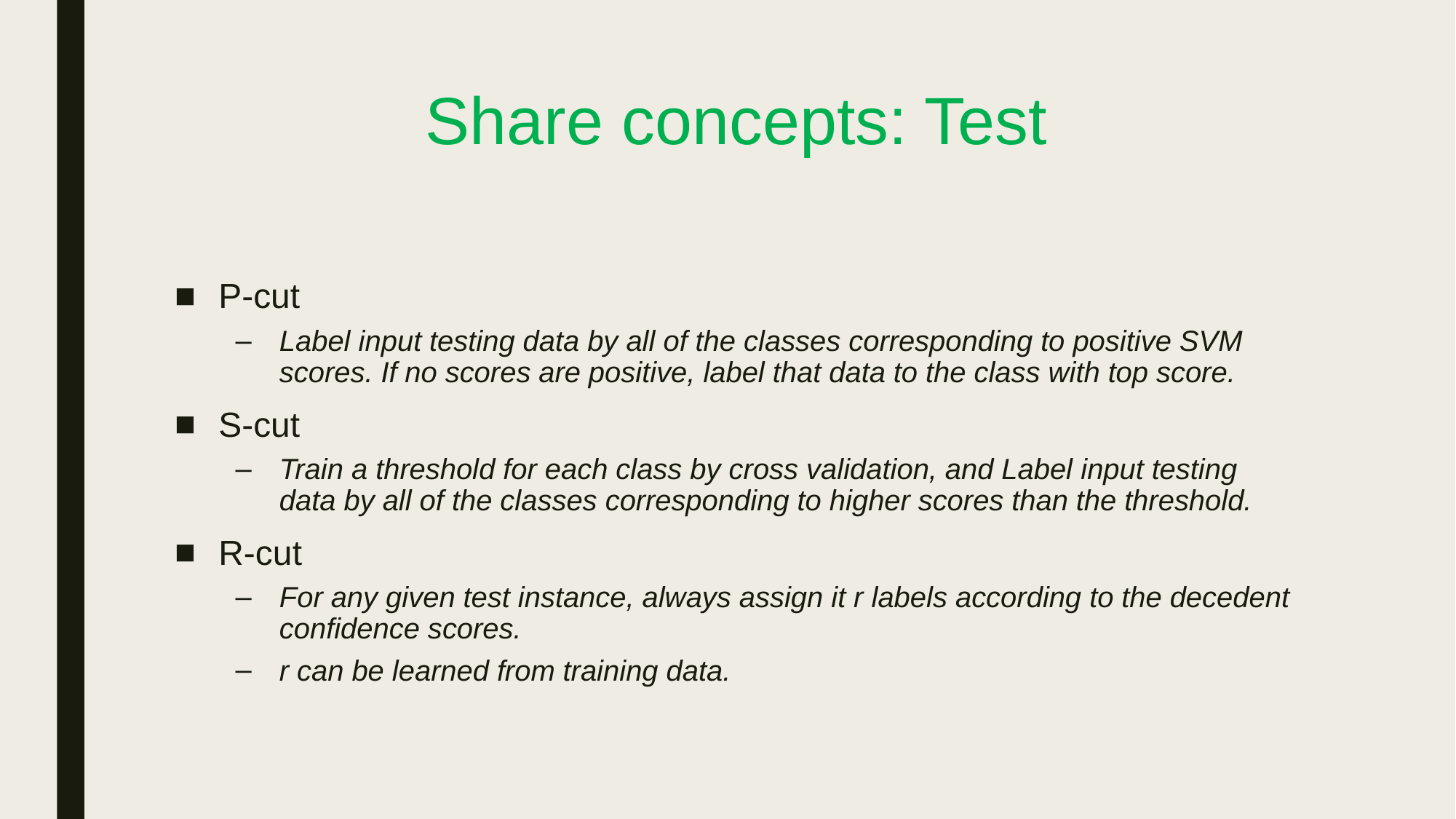

# Share concepts: Test
P-cut
Label input testing data by all of the classes corresponding to positive SVM scores. If no scores are positive, label that data to the class with top score.
S-cut
Train a threshold for each class by cross validation, and Label input testing data by all of the classes corresponding to higher scores than the threshold.
R-cut
For any given test instance, always assign it r labels according to the decedent confidence scores.
r can be learned from training data.